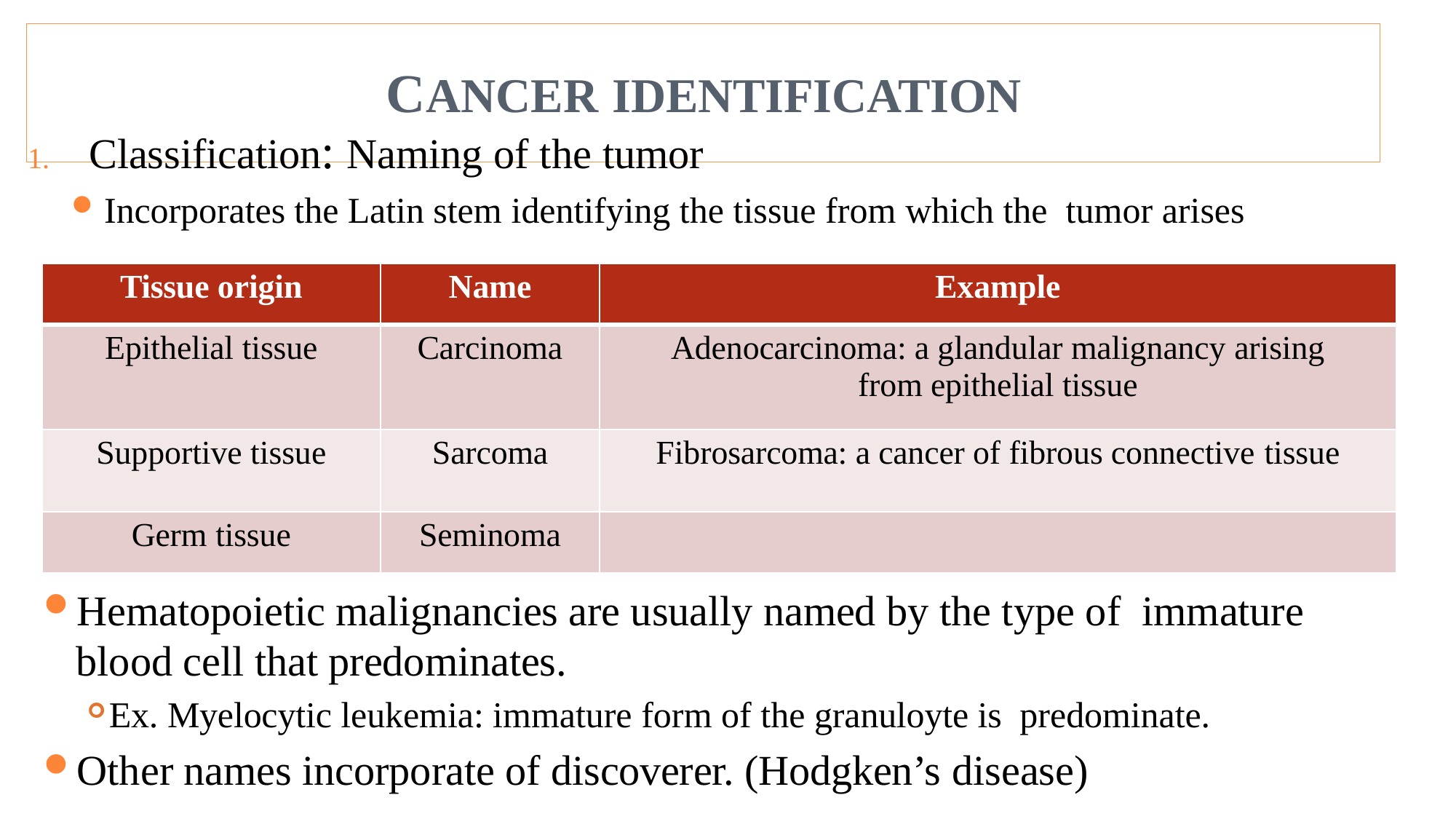

# CANCER IDENTIFICATION
Classification: Naming of the tumor
Incorporates the Latin stem identifying the tissue from which the  tumor arises
| Tissue origin | Name | Example |
| --- | --- | --- |
| Epithelial tissue | Carcinoma | Adenocarcinoma: a glandular malignancy arising from epithelial tissue |
| Supportive tissue | Sarcoma | Fibrosarcoma: a cancer of fibrous connective tissue |
| Germ tissue | Seminoma |  |
Hematopoietic malignancies are usually named by the type of  immature blood cell that predominates.
Ex. Myelocytic leukemia: immature form of the granuloyte is  predominate.
Other names incorporate of discoverer. (Hodgken’s disease)